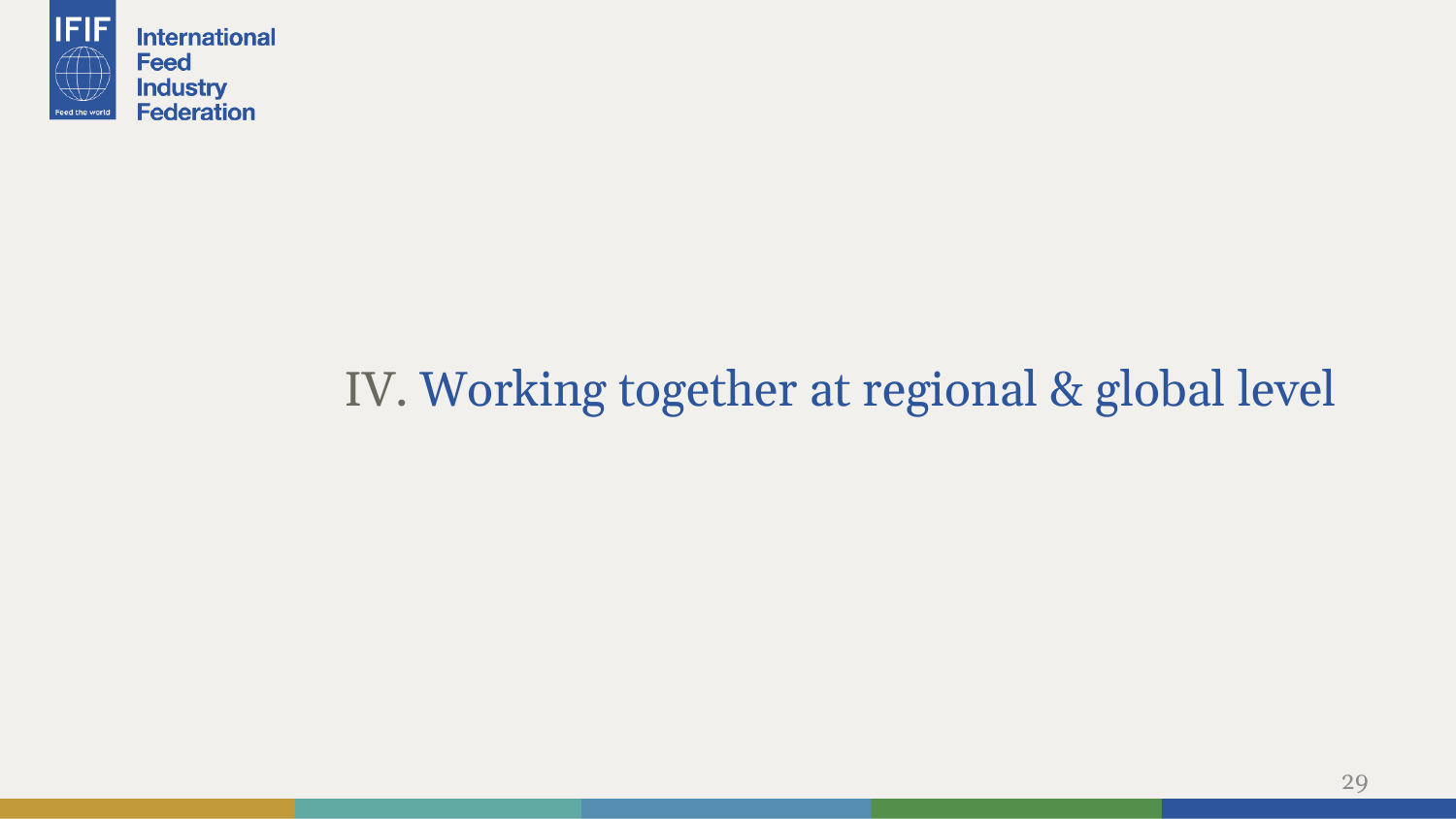

IV. Working together at regional & global level
29